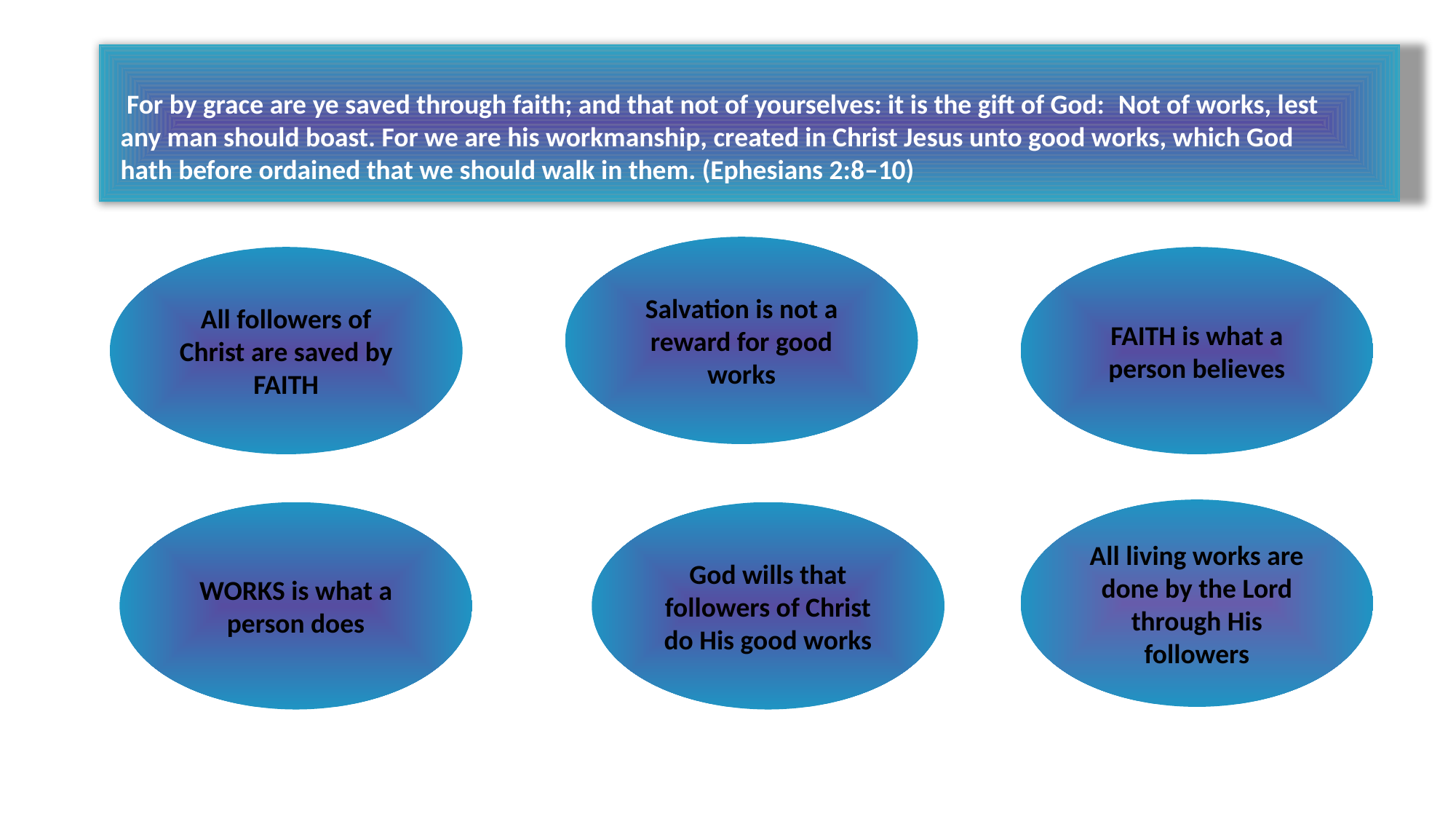

For by grace are ye saved through faith; and that not of yourselves: it is the gift of God:  Not of works, lest any man should boast. For we are his workmanship, created in Christ Jesus unto good works, which God hath before ordained that we should walk in them. (Ephesians 2:8–10)
Salvation is not a reward for good works
All followers of Christ are saved by FAITH
FAITH is what a person believes
All living works are done by the Lord through His followers
God wills that followers of Christ do His good works
WORKS is what a person does